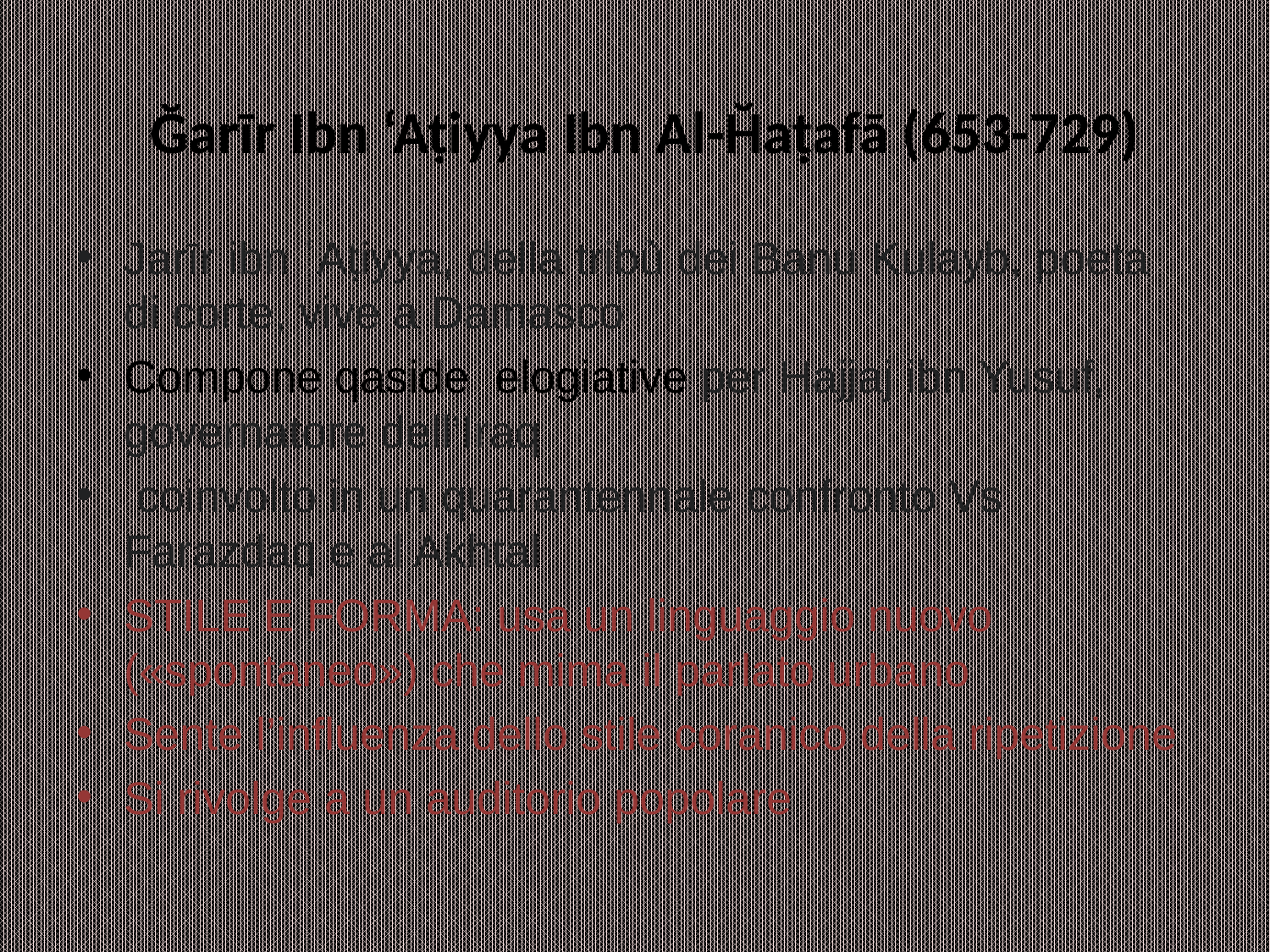

# Ğarīr Ibn ‘Aṭiyya Ibn Al-Ḫaṭafā (653-729)
Jarīr ibn ʿAṭiyya, della tribù dei Banu Kulayb, poeta di corte, vive a Damasco
Compone qaside  elogiative per Hajjaj ibn Yusuf, governatore dell’Iraq
 coinvolto in un quarantennale confronto Vs Farazdaq e al Akhtal
STILE E FORMA: usa un linguaggio nuovo («spontaneo») che mima il parlato urbano
Sente l’influenza dello stile coranico della ripetizione
Si rivolge a un auditorio popolare